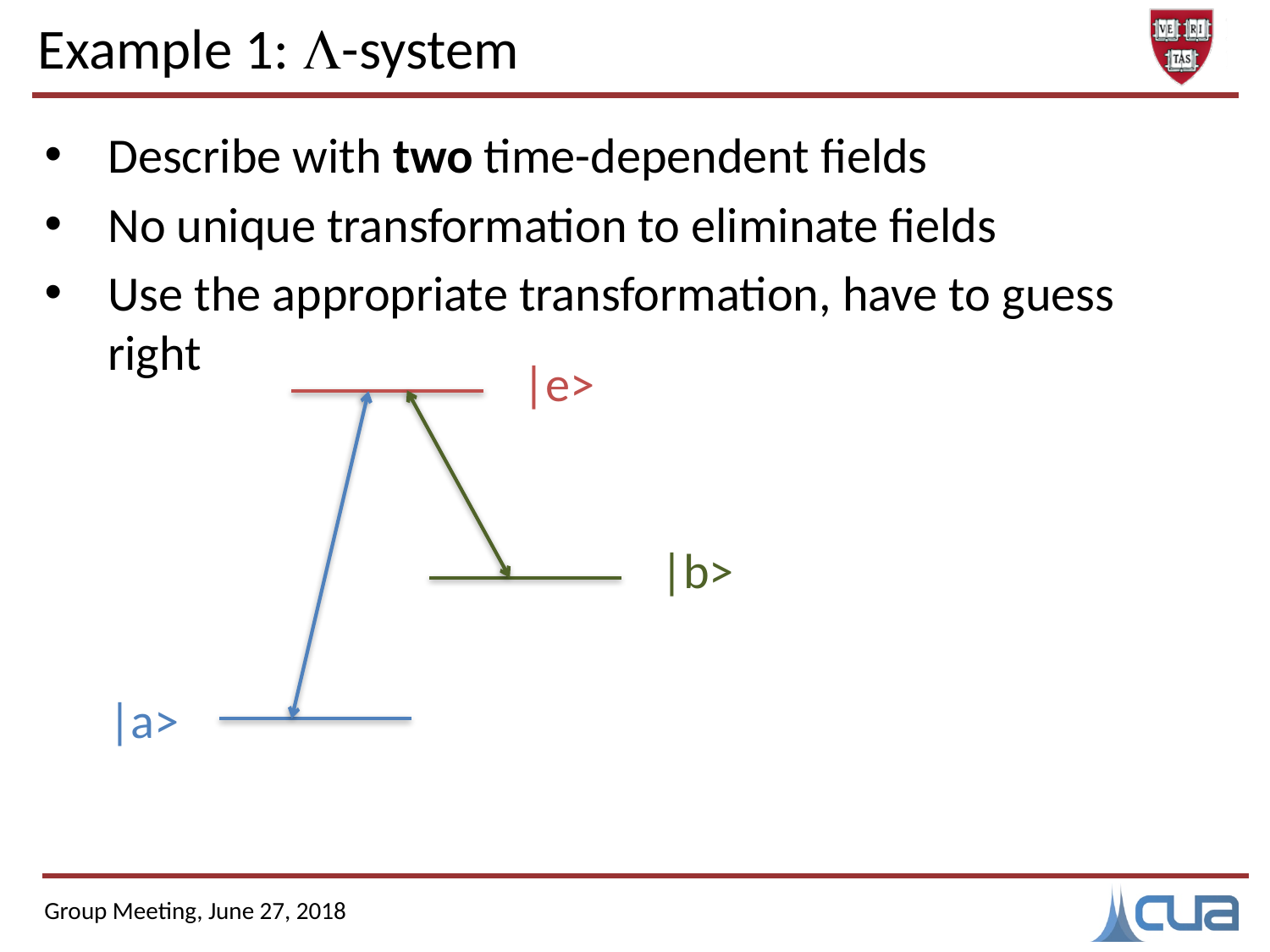

# Example 1: Λ-system
Describe with two time-dependent fields
No unique transformation to eliminate fields
Use the appropriate transformation, have to guess right

|e>
|b>
|a>